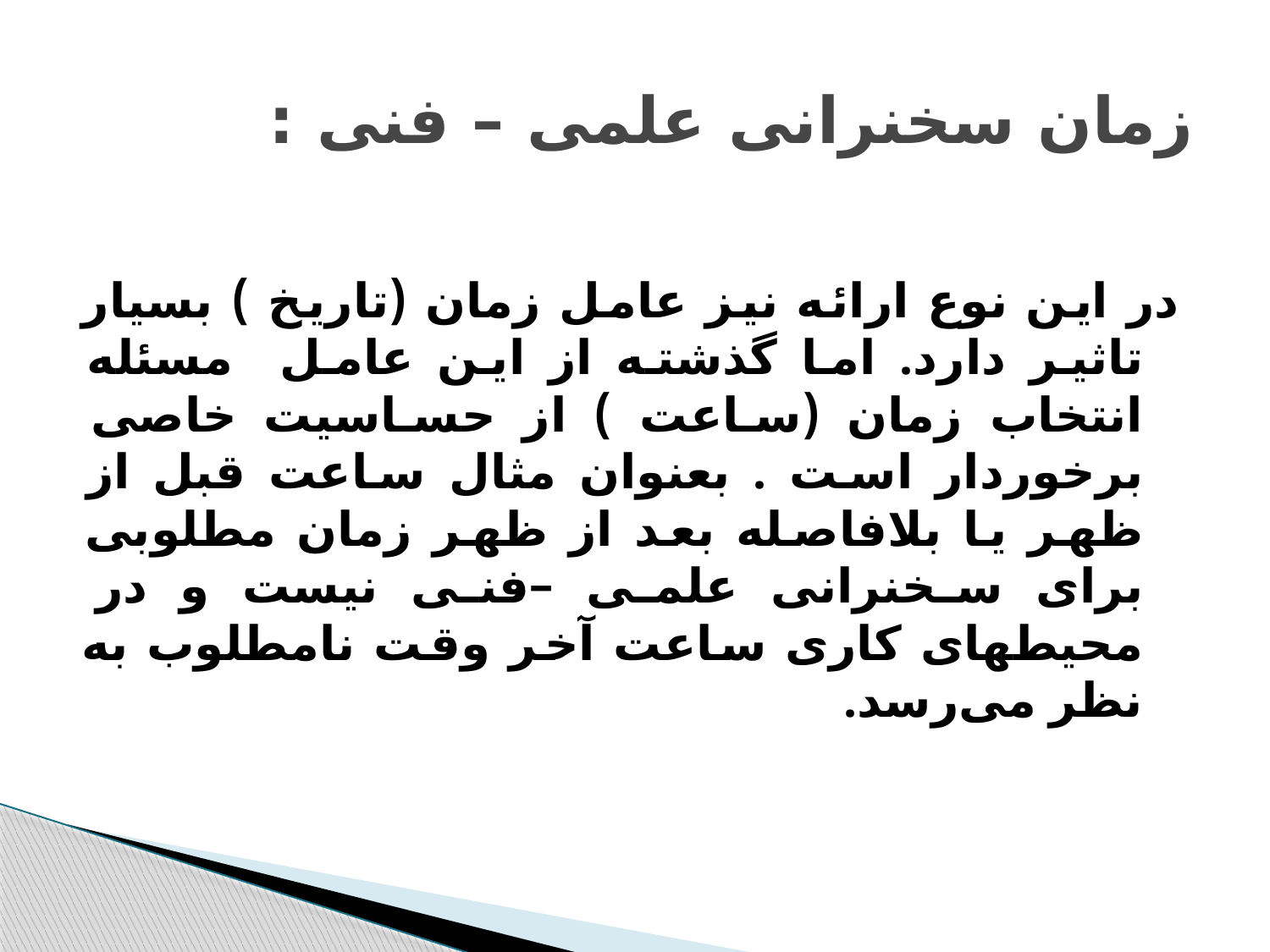

# زمان سخنرانی علمی – فنی :
در این نوع ارائه نیز عامل زمان (تاریخ ) بسیار تاثیر دارد. اما گذشته از این عامل  مسئله انتخاب زمان (ساعت ) از حساسیت خاصی برخوردار است . بعنوان مثال ساعت قبل از ظهر یا بلافاصله بعد از ظهر زمان مطلوبی برای سخنرانی علمی –فنی نیست و در محیطهای کاری ساعت آخر وقت نامطلوب به نظر می‌رسد.